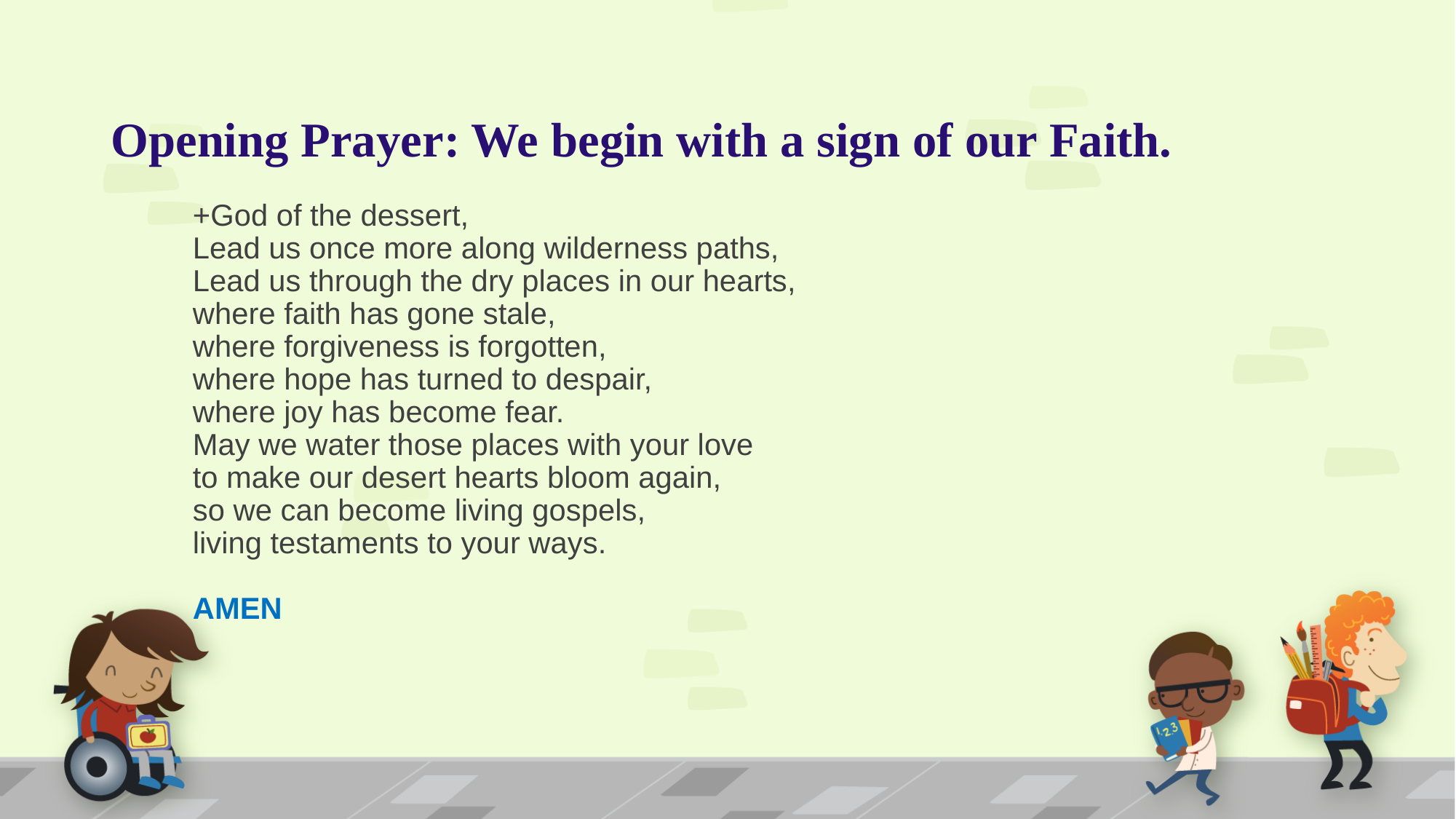

# Opening Prayer: We begin with a sign of our Faith.
+God of the dessert,
Lead us once more along wilderness paths,
Lead us through the dry places in our hearts,
where faith has gone stale,
where forgiveness is forgotten,
where hope has turned to despair,
where joy has become fear.
May we water those places with your love
to make our desert hearts bloom again,
so we can become living gospels,
living testaments to your ways.
AMEN